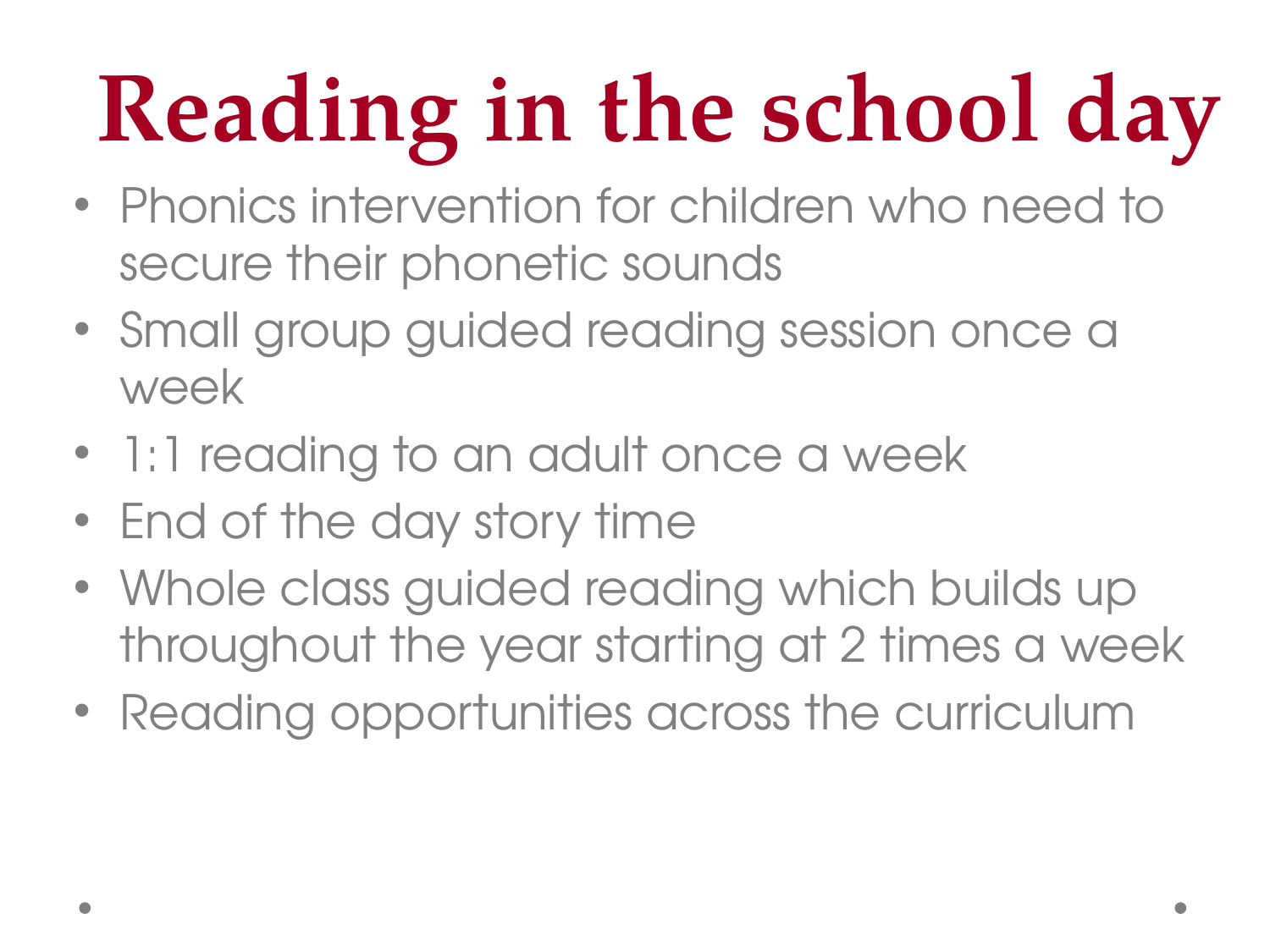

# Reading in the school day
Phonics intervention for children who need to secure their phonetic sounds
Small group guided reading session once a week
1:1 reading to an adult once a week
End of the day story time
Whole class guided reading which builds up throughout the year starting at 2 times a week
Reading opportunities across the curriculum